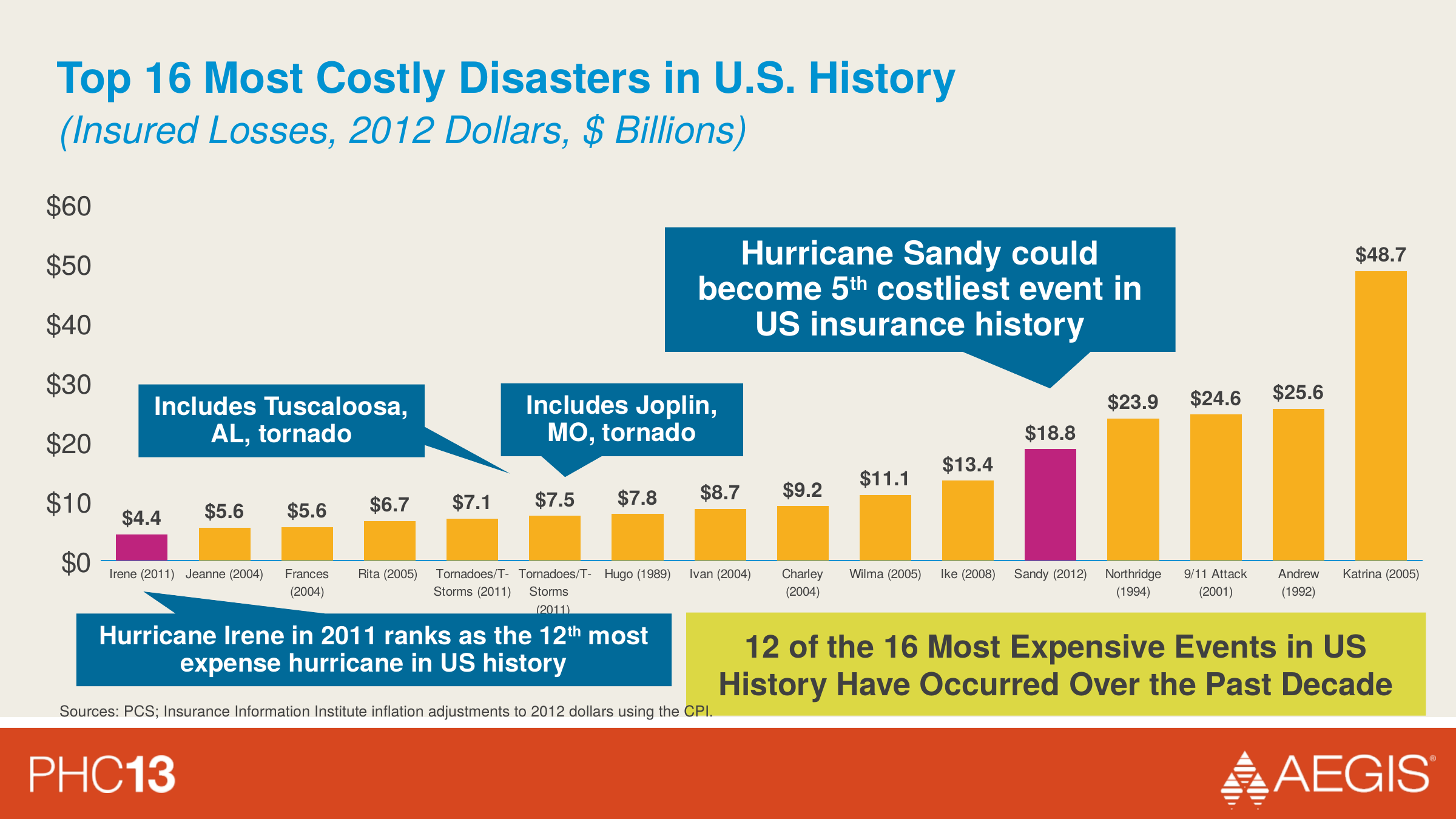

# Top 16 Most Costly Disasters in U.S. History
(Insured Losses, 2012 Dollars, $ Billions)

### Chart

| Category | Global Non-Life Capacity |
|---|---|
| Irene (2011) | 4.42 |
| Jeanne (2004) | 5.55 |
| Frances (2004) | 5.63 |
| Rita (2005)  | 6.659999999999998 |
| Tornadoes/T-Storms (2011)  | 7.1 |
| Tornadoes/T-Storms    (2011)  | 7.51 |
| Hugo (1989) | 7.83 |
| Ivan (2004) | 8.71 |
| Charley (2004) | 9.15 |
| Wilma (2005) | 11.07 |
| Ike (2008) | 13.43 |
| Sandy (2012) | 18.75 |
| Northridge (1994) | 23.88 |
| 9/11 Attack (2001) | 24.55 |
| Andrew (1992) | 25.56 |
| Katrina (2005) | 48.68 |
Hurricane Sandy could become 5th costliest event in US insurance history
Includes Joplin, MO, tornado
Includes Tuscaloosa, AL, tornado
12 of the 16 Most Expensive Events in US History Have Occurred Over the Past Decade
Hurricane Irene in 2011 ranks as the 12th most expense hurricane in US history
Sources: PCS; Insurance Information Institute inflation adjustments to 2012 dollars using the CPI.